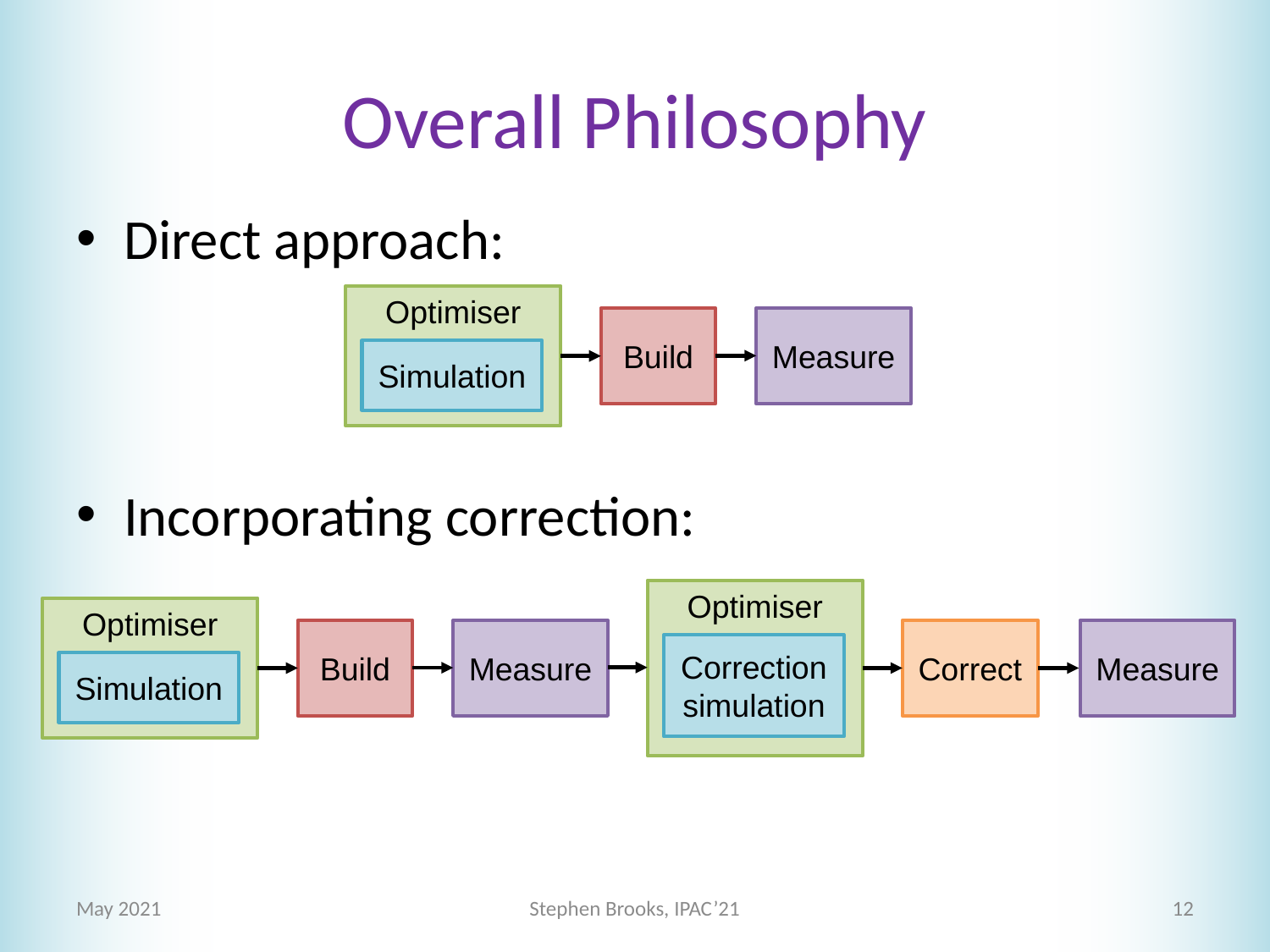

# Overall Philosophy
Direct approach:

Incorporating correction:
Optimiser
Simulation
Build
Measure
Optimiser
Correction simulation
Optimiser
Simulation
Build
Measure
Correct
Measure
May 2021
Stephen Brooks, IPAC’21
12